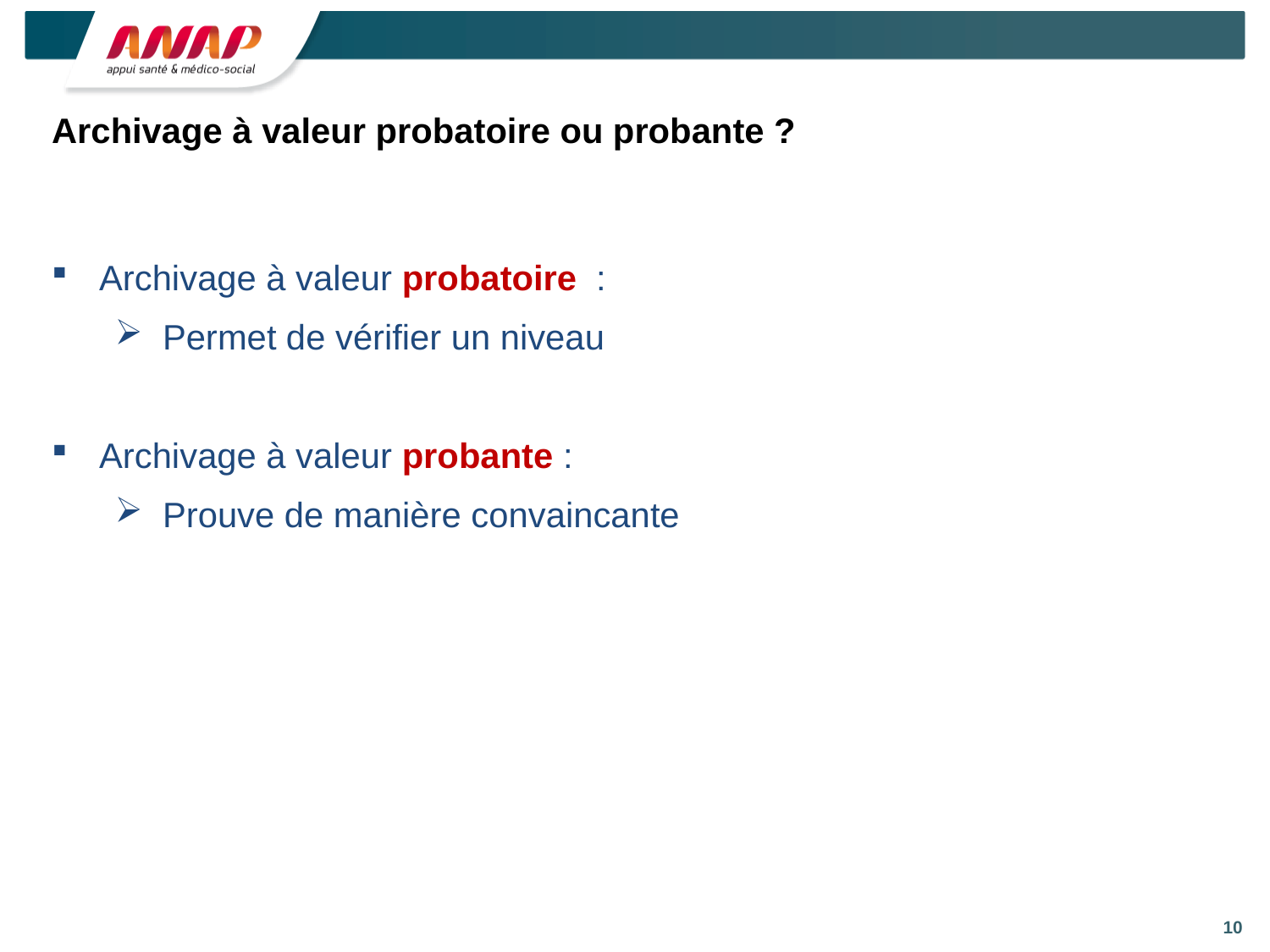

# Archivage à valeur probatoire ou probante ?
Archivage à valeur probatoire  :
Permet de vérifier un niveau

Archivage à valeur probante :
Prouve de manière convaincante